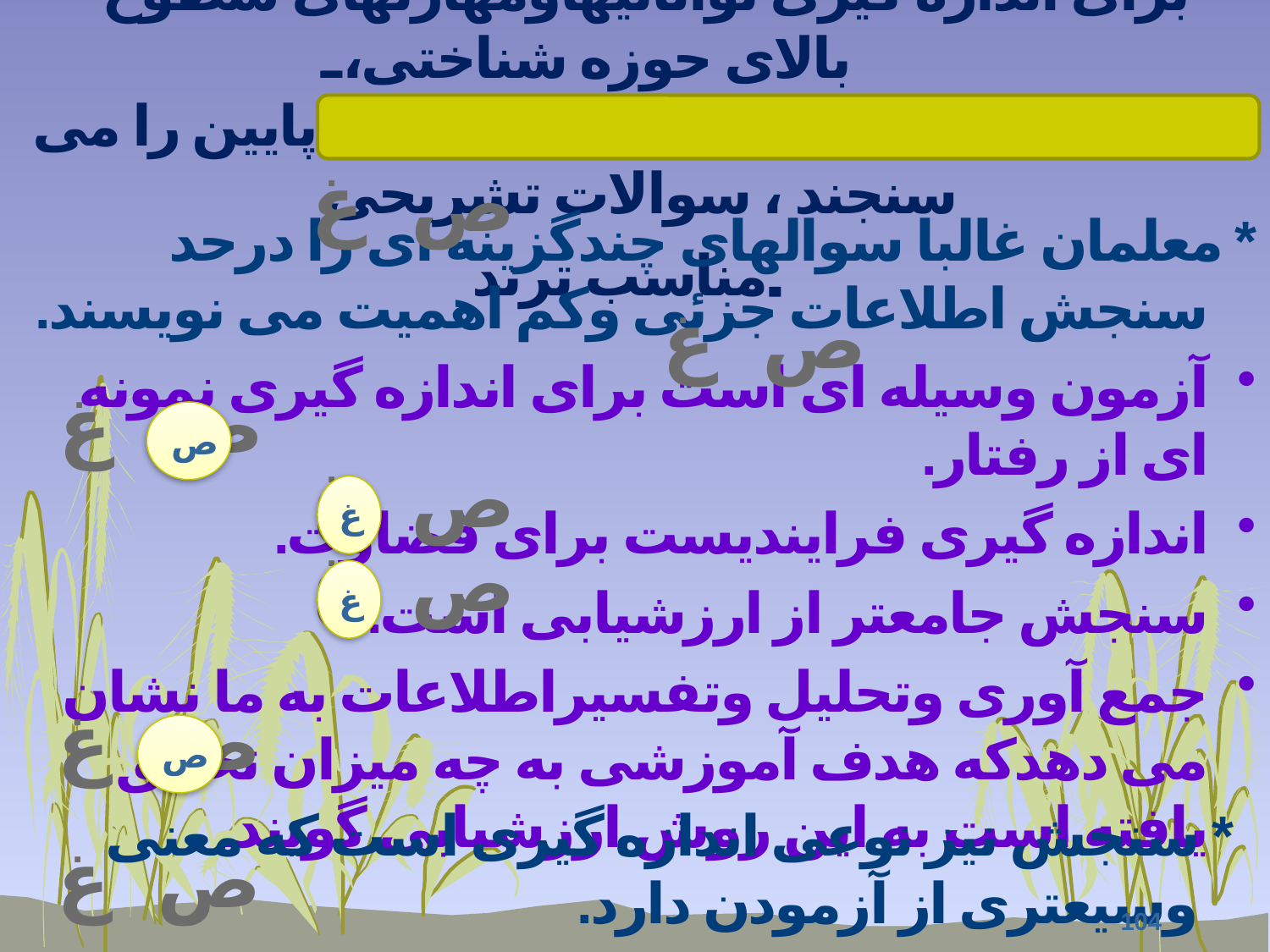

# *برای اندازه گیری توانائیهاومهارتهای سطوح بالای حوزه شناختی، بجز سوالات عینی که هدفهای سطح  پایین را می سنجند ، سوالات تشریحی مناسب ترند.

غ
ص
* معلمان غالبا سوالهای چندگزینه ای را درحد سنجش اطلاعات جزئی وکم اهمیت می نویسند.
آزمون وسیله ای است برای اندازه گیری نمونه ای از رفتار.
اندازه گیری فرایندیست برای قضاوت.
سنجش جامعتر از ارزشیابی است.
جمع آوری وتحلیل وتفسیراطلاعات به ما نشان می دهدکه هدف آموزشی به چه میزان تحقق یافته است به این روش ارزشیابی گویند.

غ
ص
غ
ص
ص
غ
ص
غ
غ
ص
غ
غ
ص
ص
 * سنجش نیز نوعی اندازه گیری است که معنی وسیعتری از آزمودن دارد.
غ
ص
104